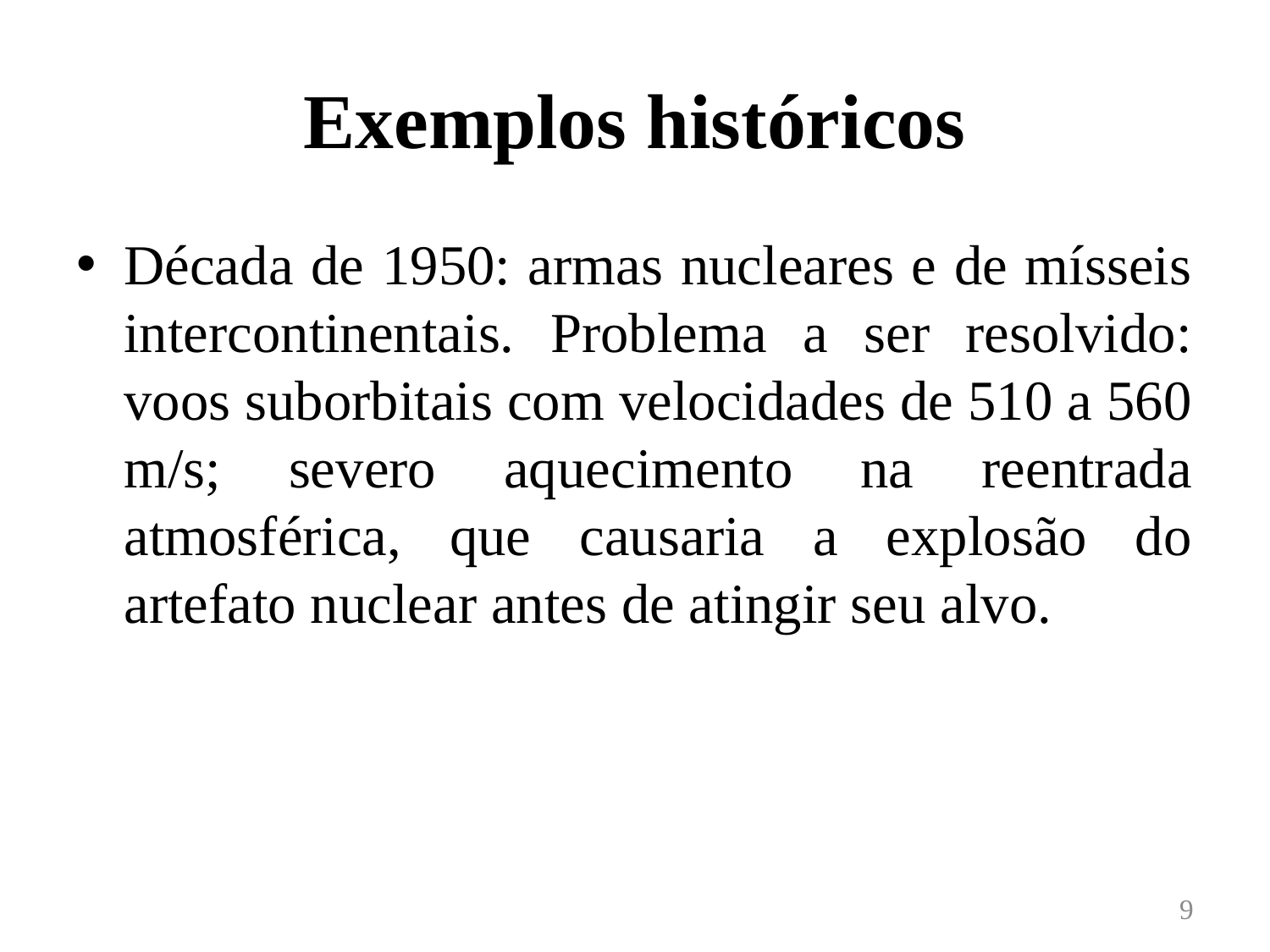

# Exemplos históricos
Década de 1950: armas nucleares e de mísseis intercontinentais. Problema a ser resolvido: voos suborbitais com velocidades de 510 a 560 m/s; severo aquecimento na reentrada atmosférica, que causaria a explosão do artefato nuclear antes de atingir seu alvo.
9